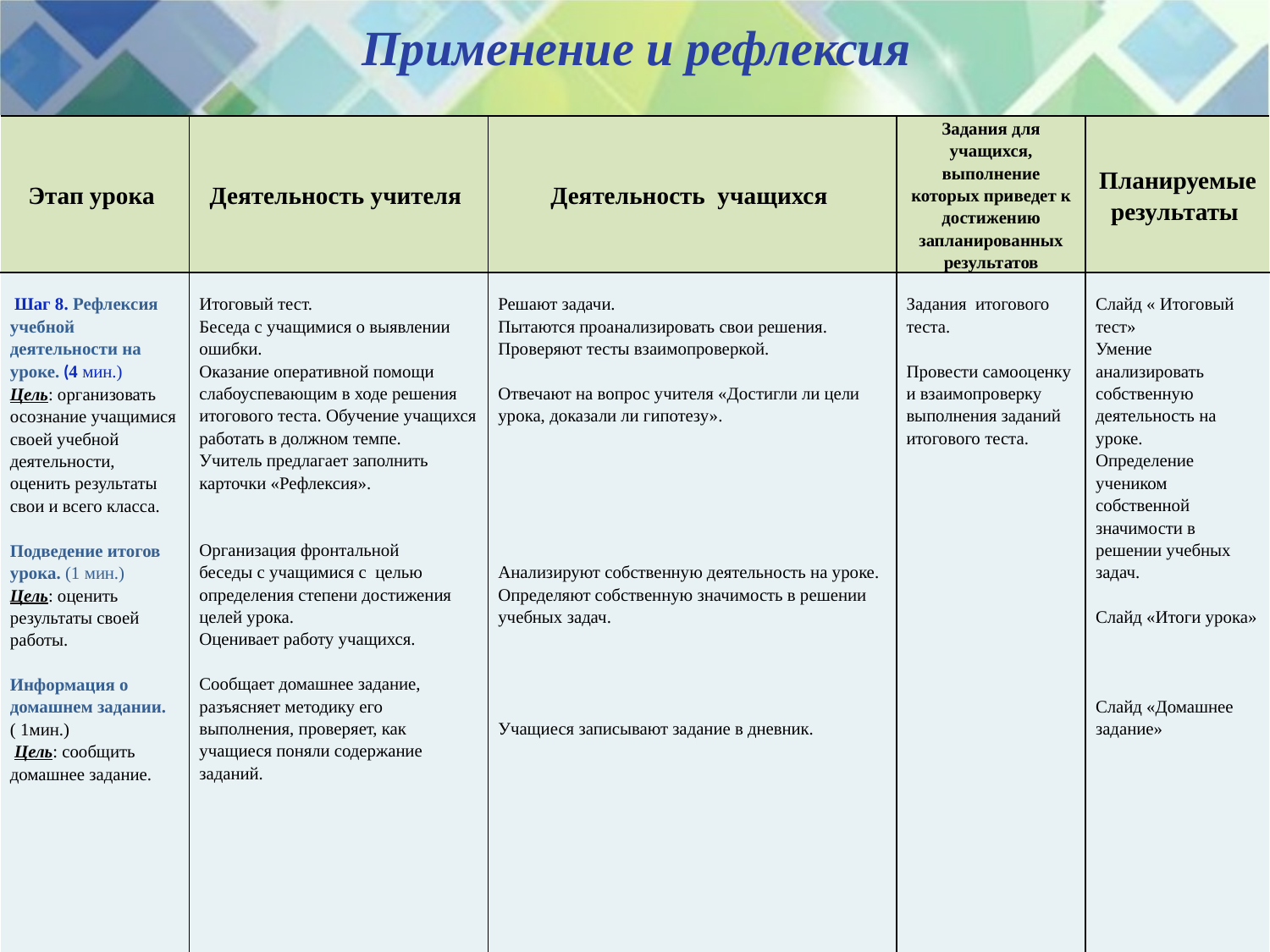

# Применение и рефлексия
| Этап урока | Деятельность учителя | Деятельность учащихся | Задания для учащихся, выполнение которых приведет к достижению запланированных результатов | Планируемые результаты |
| --- | --- | --- | --- | --- |
| Шаг 8. Рефлексия учебной деятельности на уроке. (4 мин.) Цель: организовать осознание учащимися своей учебной деятельности, оценить результаты свои и всего класса. Подведение итогов урока. (1 мин.) Цель: оценить результаты своей работы. Информация о домашнем задании. ( 1мин.) Цель: сообщить домашнее задание. | Итоговый тест. Беседа с учащимися о выявлении ошибки. Оказание оперативной помощи слабоуспевающим в ходе решения итогового теста. Обучение учащихся работать в должном темпе. Учитель предлагает заполнить карточки «Рефлексия». Организация фронтальной беседы с учащимися с целью определения степени достижения целей урока. Оценивает работу учащихся. Сообщает домашнее задание, разъясняет методику его выполнения, проверяет, как учащиеся поняли содержание заданий. | Решают задачи. Пытаются проанализировать свои решения. Проверяют тесты взаимопроверкой. Отвечают на вопрос учителя «Достигли ли цели урока, доказали ли гипотезу». Анализируют собственную деятельность на уроке. Определяют собственную значимость в решении учебных задач. Учащиеся записывают задание в дневник. | Задания итогового теста. Провести самооценку и взаимопроверку выполнения заданий итогового теста. | Слайд « Итоговый тест» Умение анализировать собственную деятельность на уроке. Определение учеником собственной значимости в решении учебных задач. Слайд «Итоги урока» Слайд «Домашнее задание» |